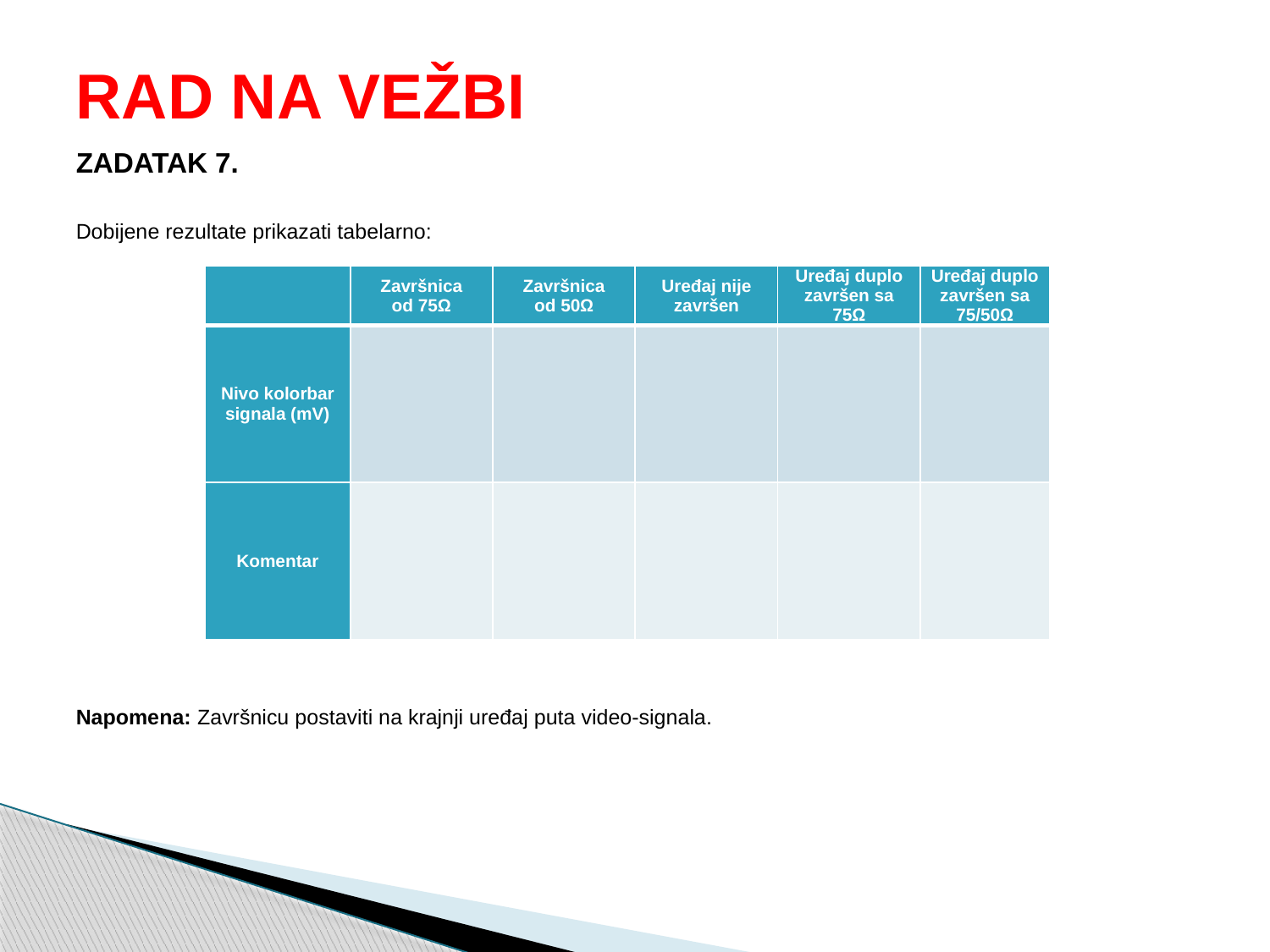

# RAD NA VEŽBI
ZADATAK 7.

Dobijene rezultate prikazati tabelarno:

Napomena: Završnicu postaviti na krajnji uređaj puta video-signala.

|  | Završnica od 75Ω | Završnica od 50Ω | Uređaj nije završen | Uređaj duplo završen sa 75Ω | Uređaj duplo završen sa 75/50Ω |
| --- | --- | --- | --- | --- | --- |
| Nivo kolorbar signala (mV) |  |  |  |  |  |
| Komentar |  |  |  |  |  |